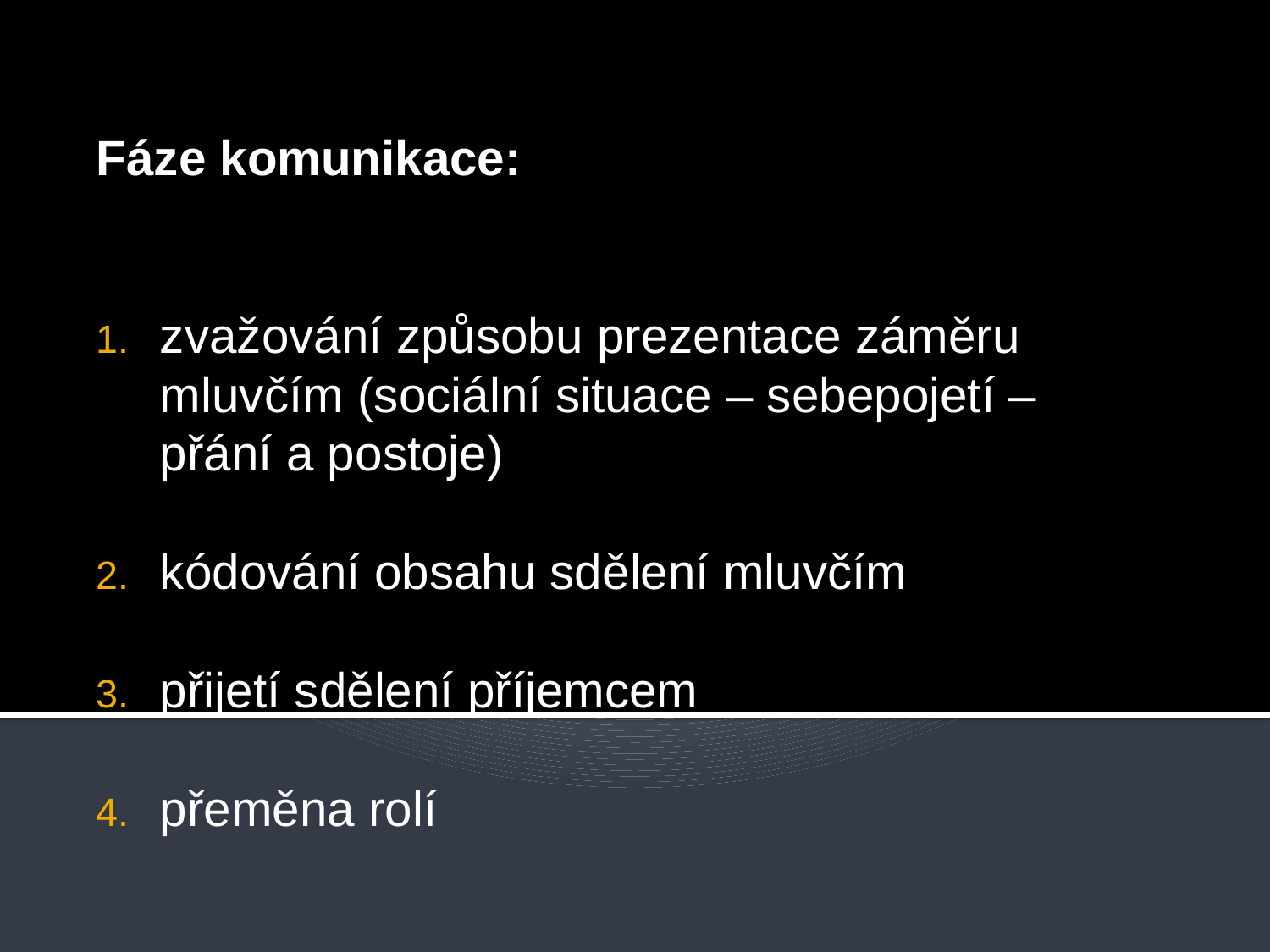

Fáze komunikace:

zvažování způsobu prezentace záměru mluvčím (sociální situace – sebepojetí – přání a postoje)

kódování obsahu sdělení mluvčím

přijetí sdělení příjemcem

přeměna rolí